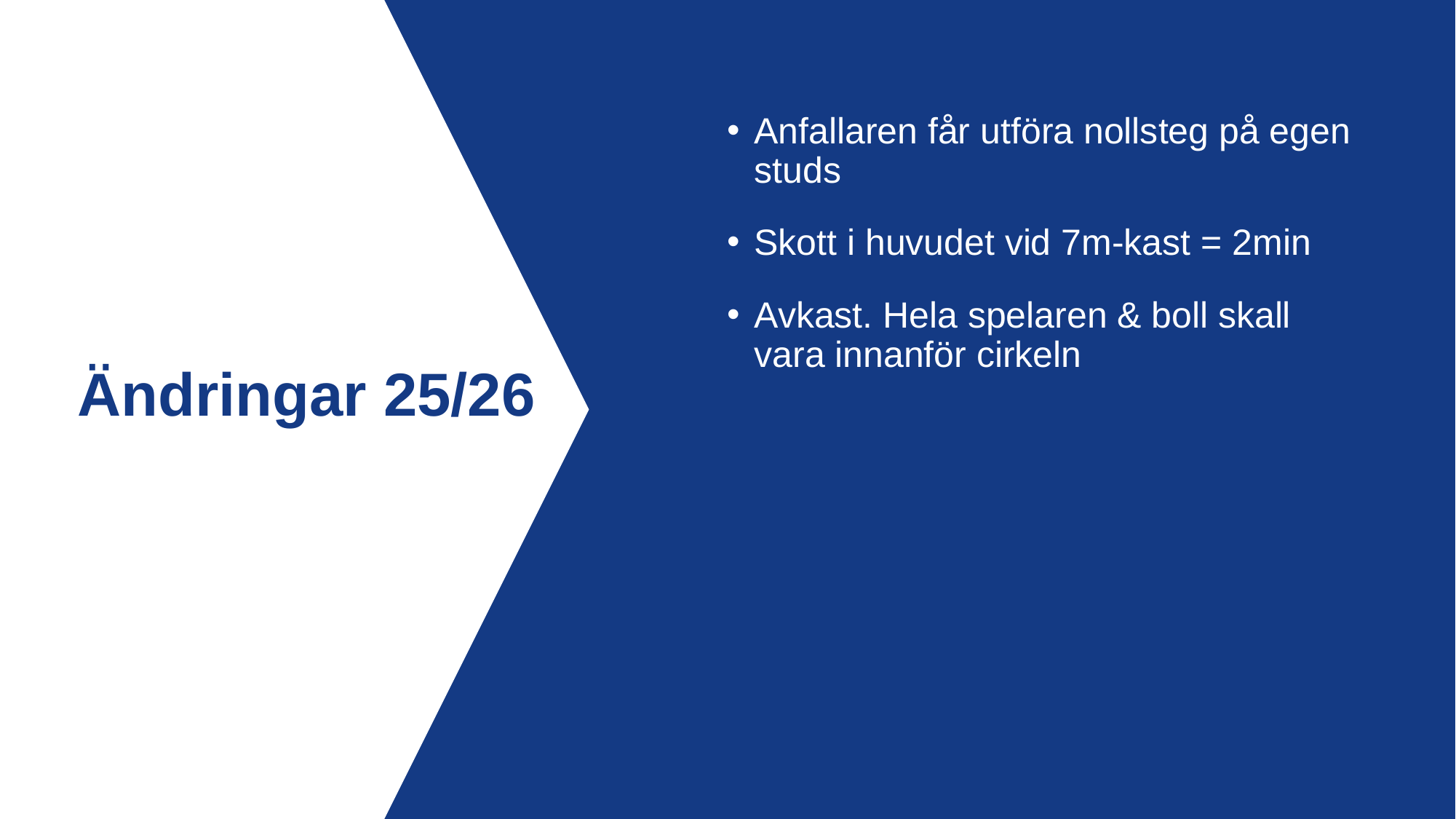

Anfallaren får utföra nollsteg på egen studs
Skott i huvudet vid 7m-kast = 2min
Avkast. Hela spelaren & boll skall vara innanför cirkeln
Ändringar 25/26